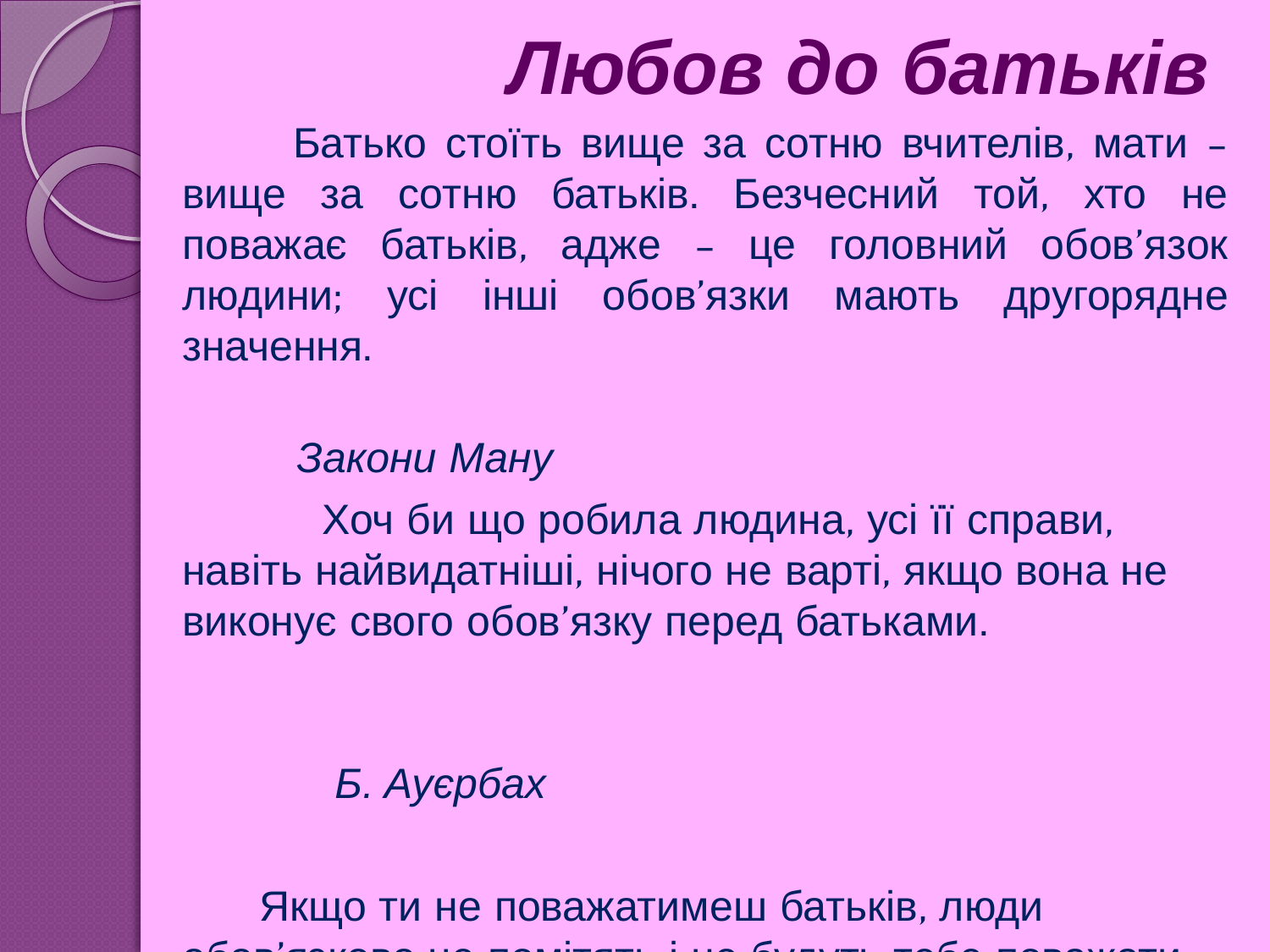

# Любов до батьків
      Батько стоїть вище за сотню вчителів, мати – вище за сотню батьків. Безчесний той, хто не поважає батьків, адже – це головний обов’язок людини; усі інші обов’язки мають другорядне значення.
                                                                                            Закони Ману
           Хоч би що робила людина, усі її справи, навіть найвидатніші, нічого не варті, якщо вона не виконує свого обов’язку перед батьками.
                                                                                               Б. Ауєрбах

      Якщо ти не поважатимеш батьків, люди обов’язково це помітять і не будуть тебе поважати. Ти можеш зовсім залишитися без друзів.
                                                                                                   Сократ